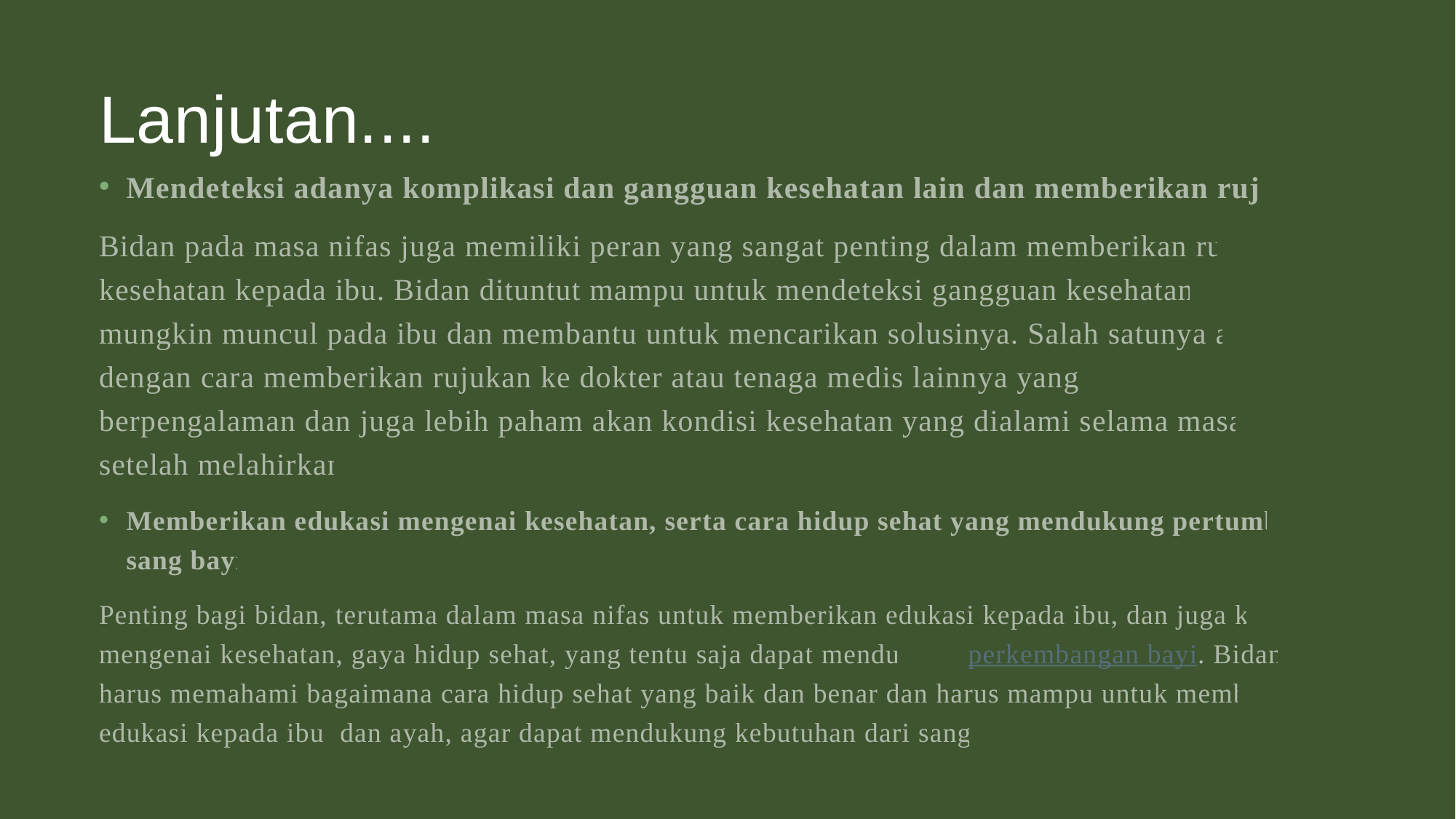

# Lanjutan....
Mendeteksi adanya komplikasi dan gangguan kesehatan lain dan memberikan rujukan
Bidan pada masa nifas juga memiliki peran yang sangat penting dalam memberikan rujukan kesehatan kepada ibu. Bidan dituntut mampu untuk mendeteksi gangguan kesehatan yang mungkin muncul pada ibu dan membantu untuk mencarikan solusinya. Salah satunya adalah dengan cara memberikan rujukan ke dokter atau tenaga medis lainnya yang lebih berpengalaman dan juga lebih paham akan kondisi kesehatan yang dialami selama masa nifas setelah melahirkan.
Memberikan edukasi mengenai kesehatan, serta cara hidup sehat yang mendukung pertumbuhan sang bayi
Penting bagi bidan, terutama dalam masa nifas untuk memberikan edukasi kepada ibu, dan juga keluarga mengenai kesehatan, gaya hidup sehat, yang tentu saja dapat mendukung perkembangan bayi. Bidan harus memahami bagaimana cara hidup sehat yang baik dan benar dan harus mampu untuk memberikan edukasi kepada ibu  dan ayah, agar dapat mendukung kebutuhan dari sang bayi.